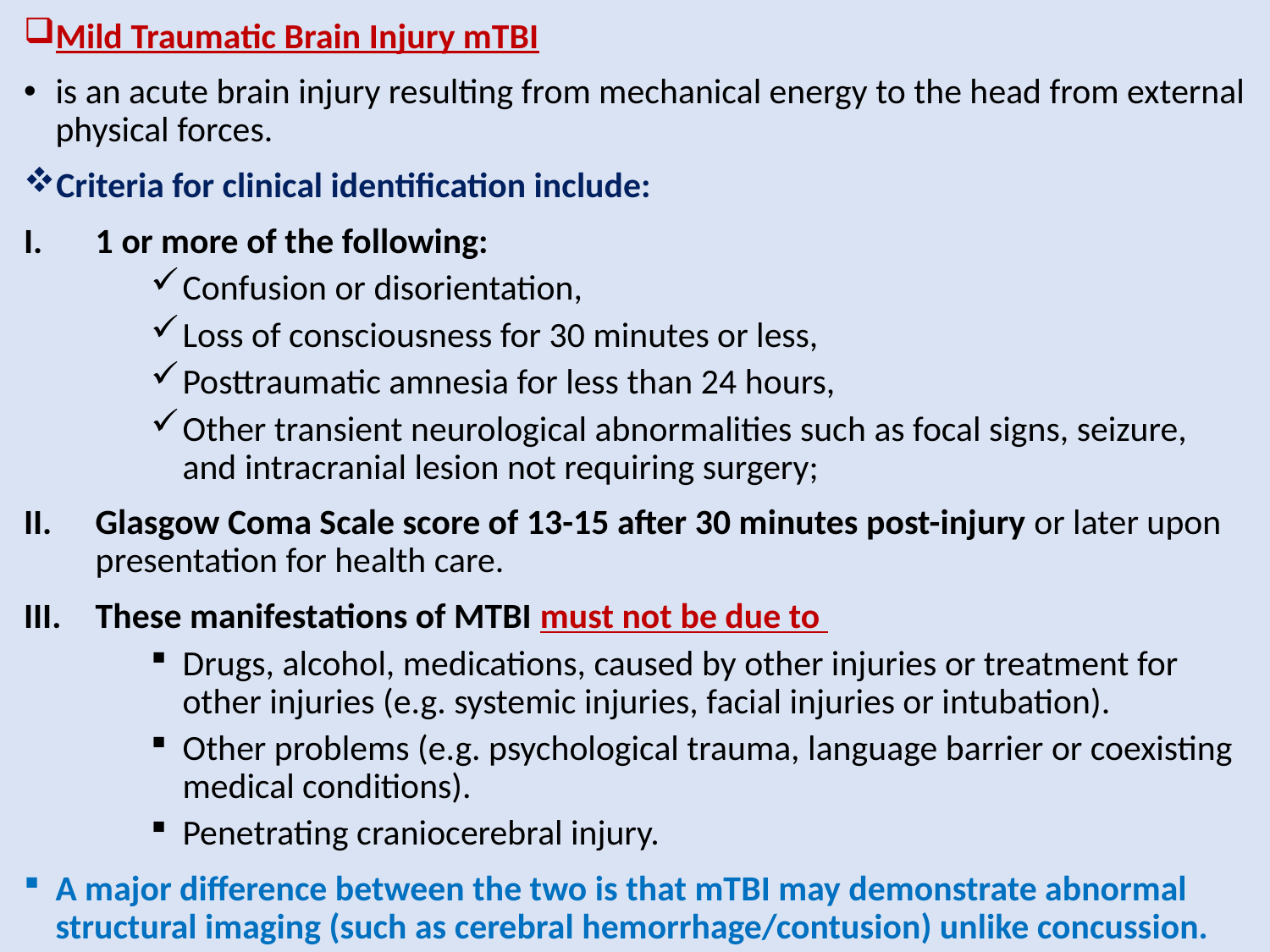

Mild Traumatic Brain Injury mTBI
is an acute brain injury resulting from mechanical energy to the head from external physical forces.
Criteria for clinical identification include:
1 or more of the following:
Confusion or disorientation,
Loss of consciousness for 30 minutes or less,
Posttraumatic amnesia for less than 24 hours,
Other transient neurological abnormalities such as focal signs, seizure, and intracranial lesion not requiring surgery;
Glasgow Coma Scale score of 13-15 after 30 minutes post-injury or later upon presentation for health care.
These manifestations of MTBI must not be due to
Drugs, alcohol, medications, caused by other injuries or treatment for other injuries (e.g. systemic injuries, facial injuries or intubation).
Other problems (e.g. psychological trauma, language barrier or coexisting medical conditions).
Penetrating craniocerebral injury.
A major difference between the two is that mTBI may demonstrate abnormal structural imaging (such as cerebral hemorrhage/contusion) unlike concussion.